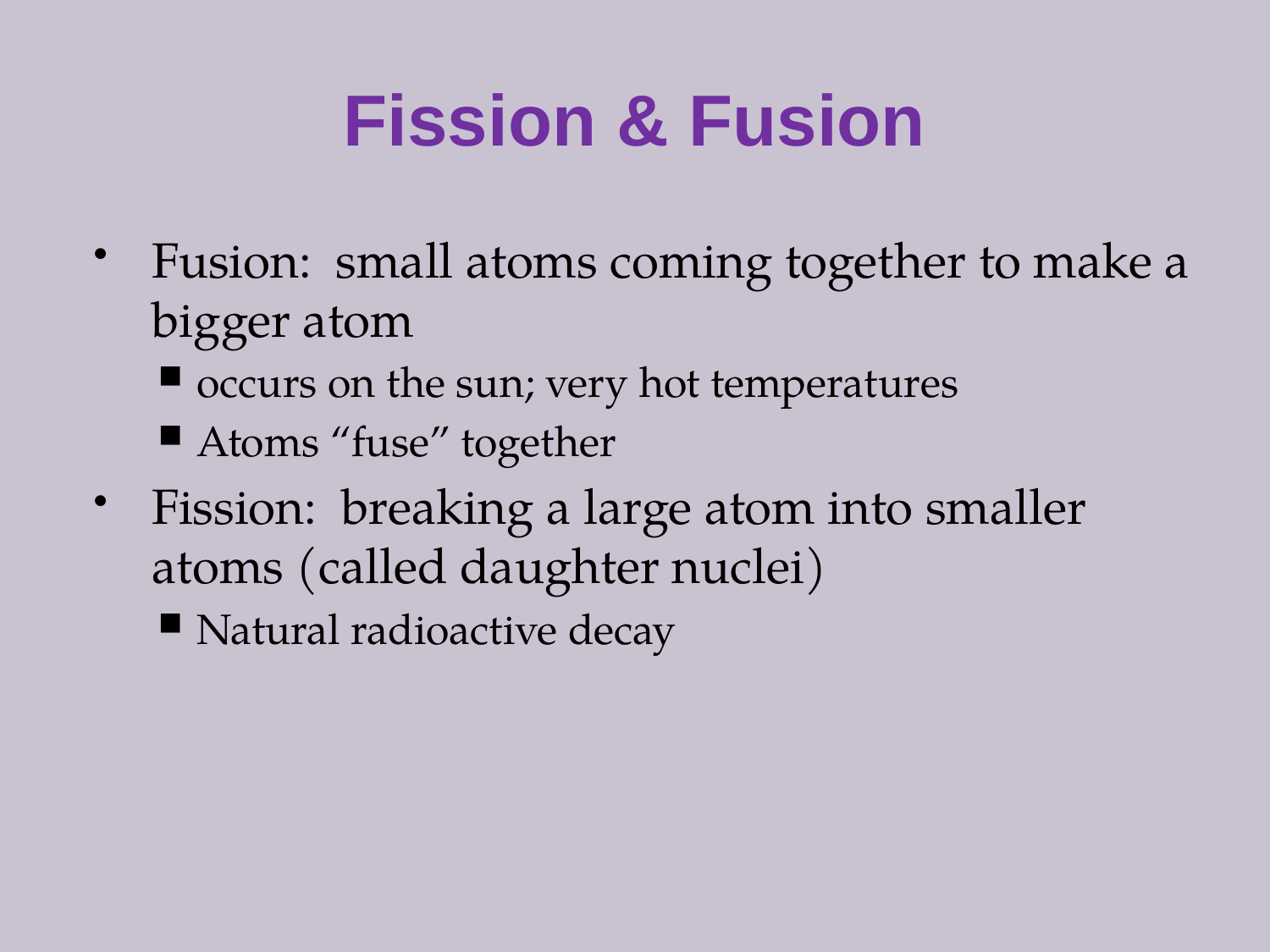

# Fission & Fusion
Fusion:  small atoms coming together to make a bigger atom
occurs on the sun; very hot temperatures
Atoms “fuse” together
Fission:  breaking a large atom into smaller atoms (called daughter nuclei)
Natural radioactive decay